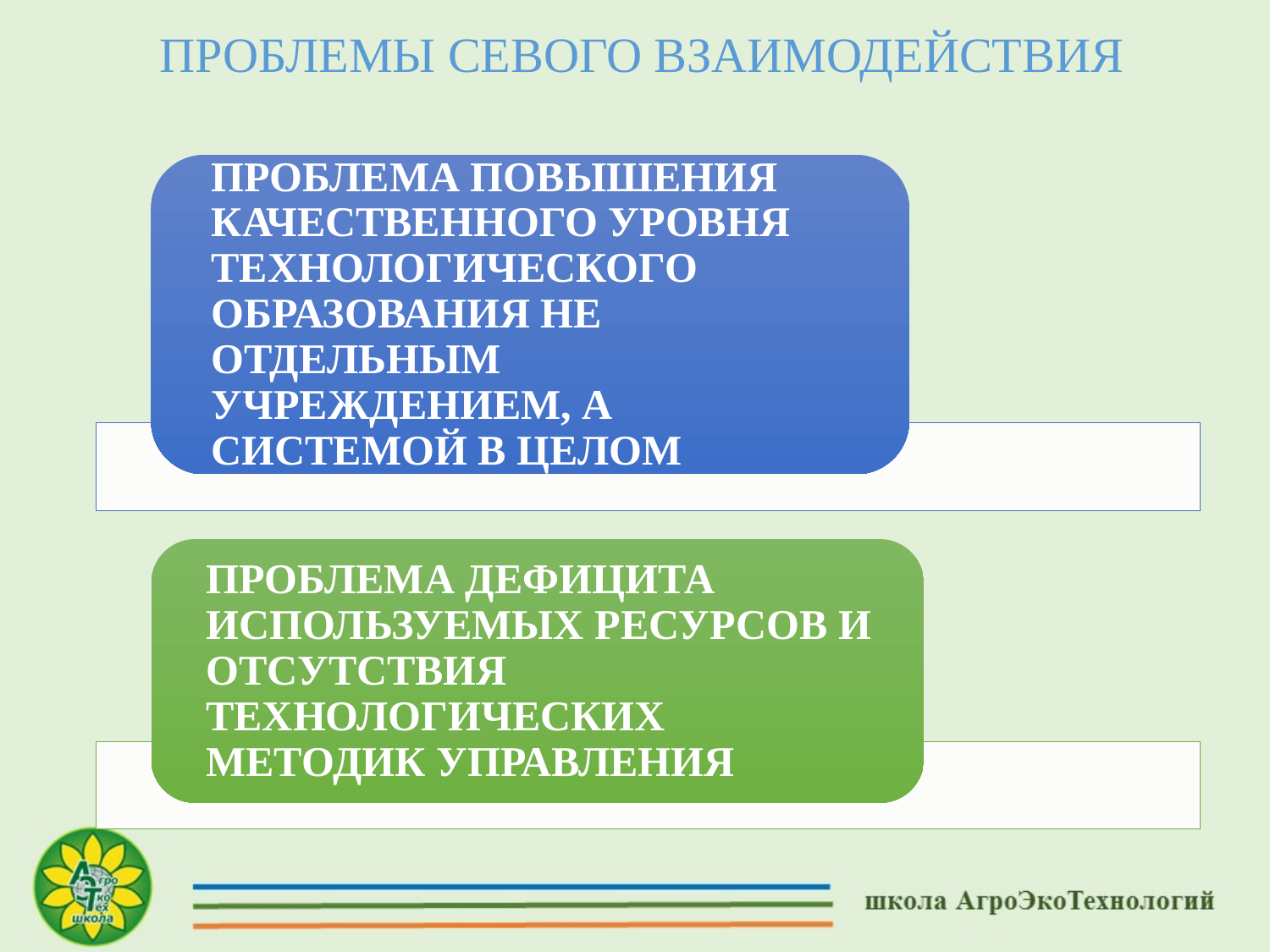

ПРОБЛЕМЫ СЕВОГО ВЗАИМОДЕЙСТВИЯ
ПРОБЛЕМА ПОВЫШЕНИЯ КАЧЕСТВЕННОГО УРОВНЯ ТЕХНОЛОГИЧЕСКОГО ОБРАЗОВАНИЯ НЕ ОТДЕЛЬНЫМ УЧРЕЖДЕНИЕМ, А СИСТЕМОЙ В ЦЕЛОМ
ПРОБЛЕМА ДЕФИЦИТА ИСПОЛЬЗУЕМЫХ РЕСУРСОВ И ОТСУТСТВИЯ ТЕХНОЛОГИЧЕСКИХ МЕТОДИК УПРАВЛЕНИЯ